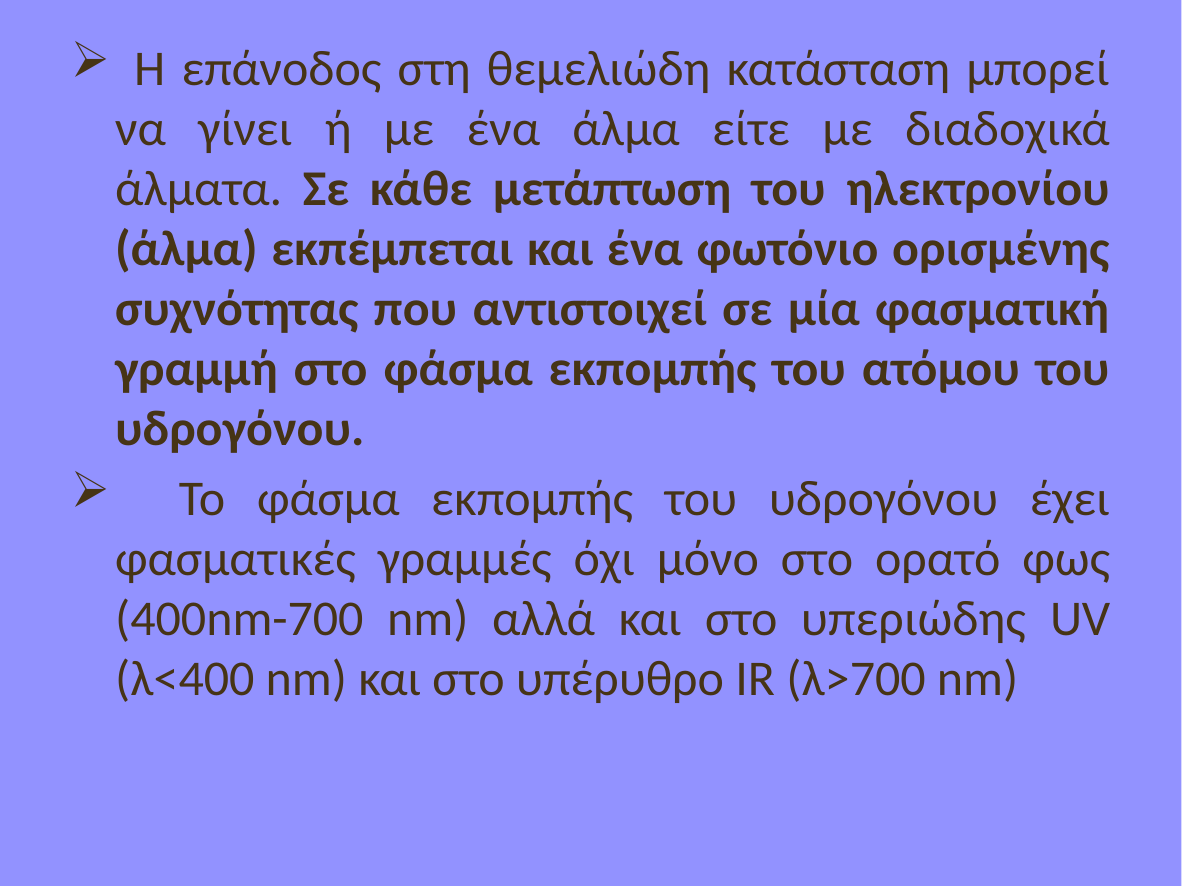

Η επάνοδος στη θεμελιώδη κατάσταση μπορεί να γίνει ή με ένα άλμα είτε με διαδοχικά άλματα. Σε κάθε μετάπτωση του ηλεκτρονίου (άλμα) εκπέμπεται και ένα φωτόνιο ορισμένης συχνότητας που αντιστοιχεί σε μία φασματική γραμμή στο φάσμα εκπομπής του ατόμου του υδρογόνου.
  Το φάσμα εκπομπής του υδρογόνου έχει φασματικές γραμμές όχι μόνο στο ορατό φως (400nm-700 nm) αλλά και στο υπεριώδης UV (λ<400 nm) και στο υπέρυθρο IR (λ>700 nm)